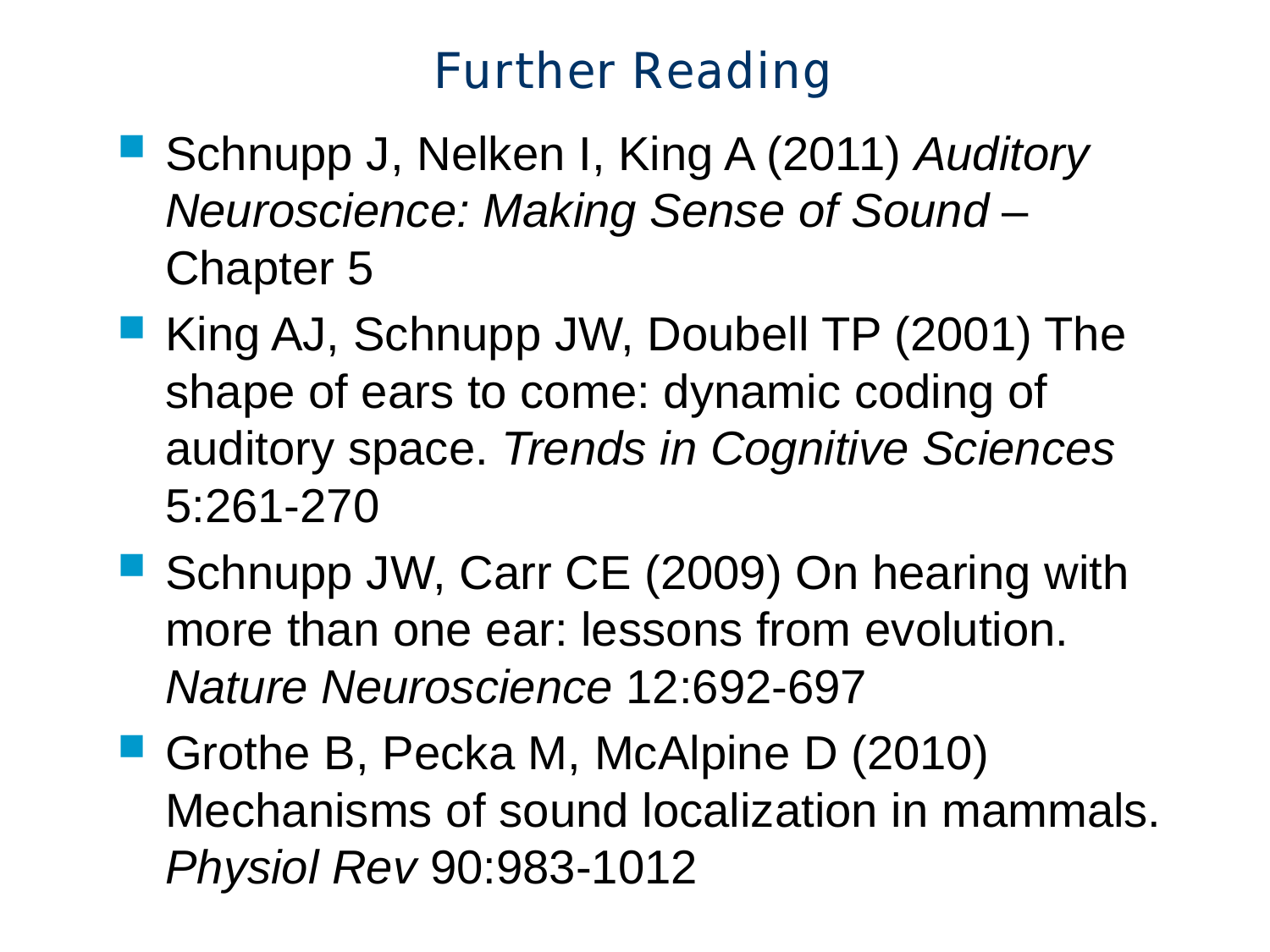

# Further Reading
Schnupp J, Nelken I, King A (2011) Auditory Neuroscience: Making Sense of Sound – Chapter 5
King AJ, Schnupp JW, Doubell TP (2001) The shape of ears to come: dynamic coding of auditory space. Trends in Cognitive Sciences 5:261-270
Schnupp JW, Carr CE (2009) On hearing with more than one ear: lessons from evolution. Nature Neuroscience 12:692-697
Grothe B, Pecka M, McAlpine D (2010) Mechanisms of sound localization in mammals. Physiol Rev 90:983-1012